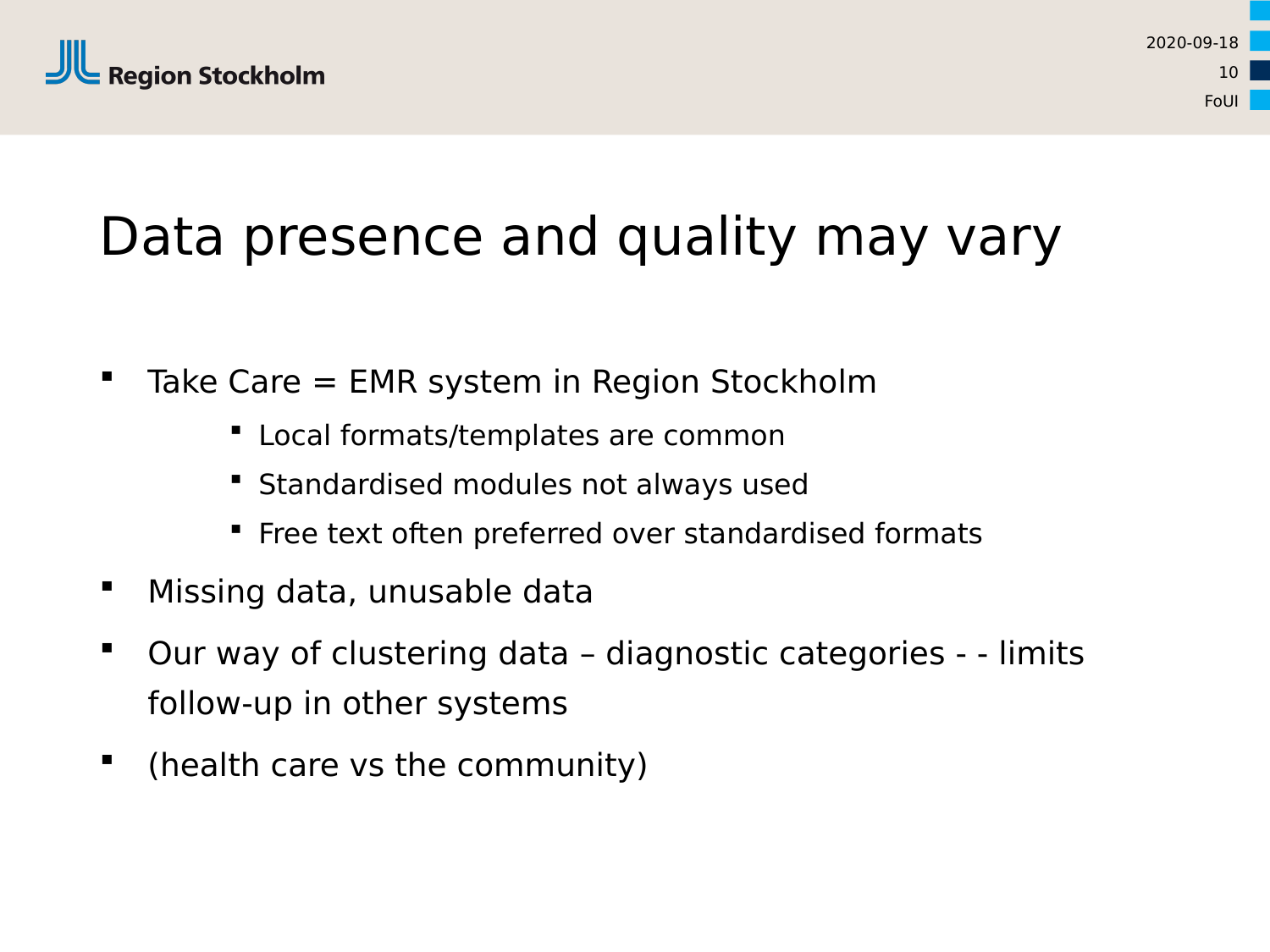

2020-09-18
10
FoUI
# Data presence and quality may vary

Take Care = EMR system in Region Stockholm
Local formats/templates are common
Standardised modules not always used
Free text often preferred over standardised formats
Missing data, unusable data
Our way of clustering data – diagnostic categories - - limits follow-up in other systems
(health care vs the community)